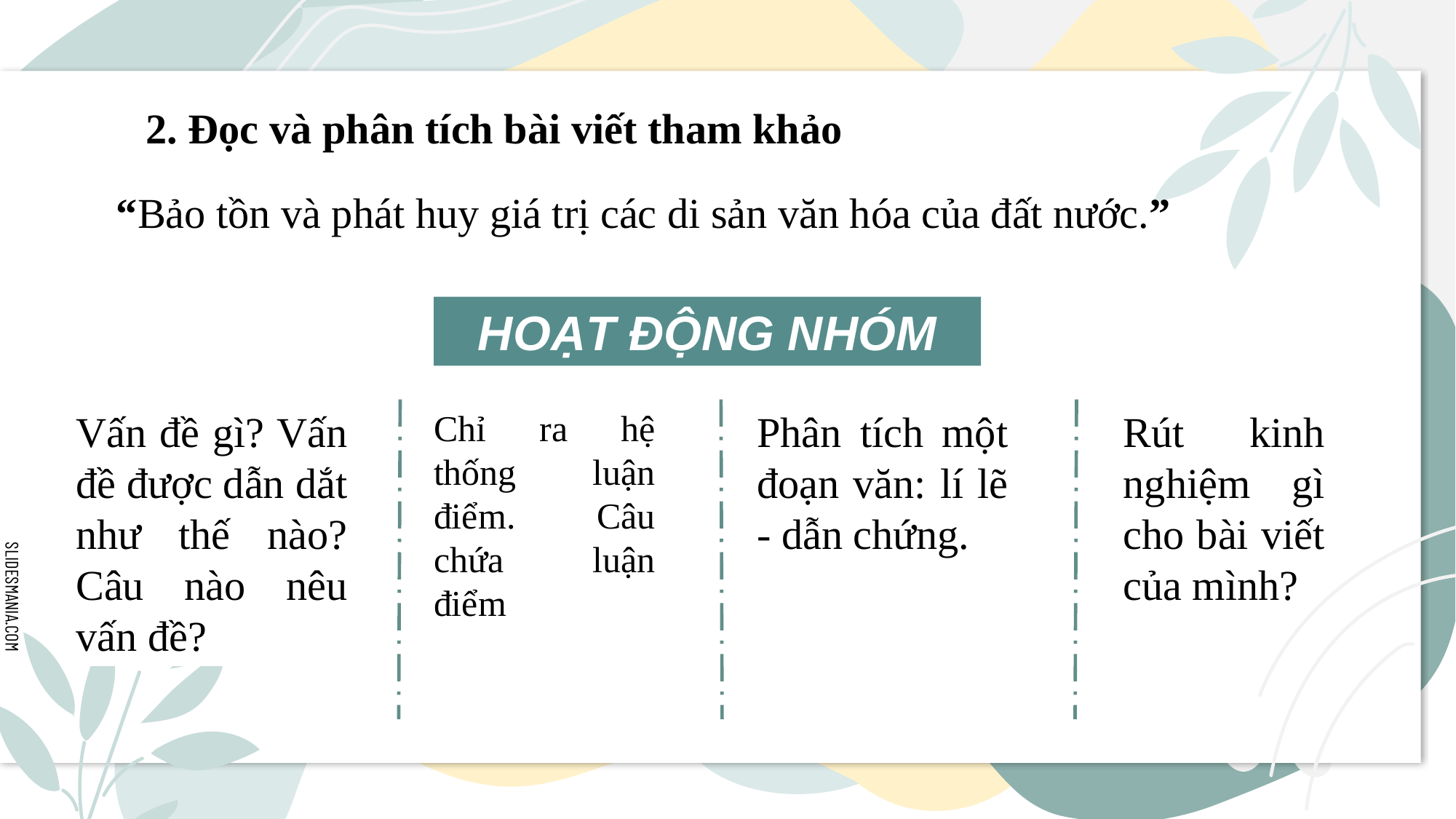

2. Đọc và phân tích bài viết tham khảo
 “Bảo tồn và phát huy giá trị các di sản văn hóa của đất nước.”
HOẠT ĐỘNG NHÓM
Chỉ ra hệ thống luận điểm. Câu chứa luận điểm
Phân tích một đoạn văn: lí lẽ - dẫn chứng.
Rút kinh nghiệm gì cho bài viết của mình?
Vấn đề gì? Vấn đề được dẫn dắt như thế nào? Câu nào nêu vấn đề?